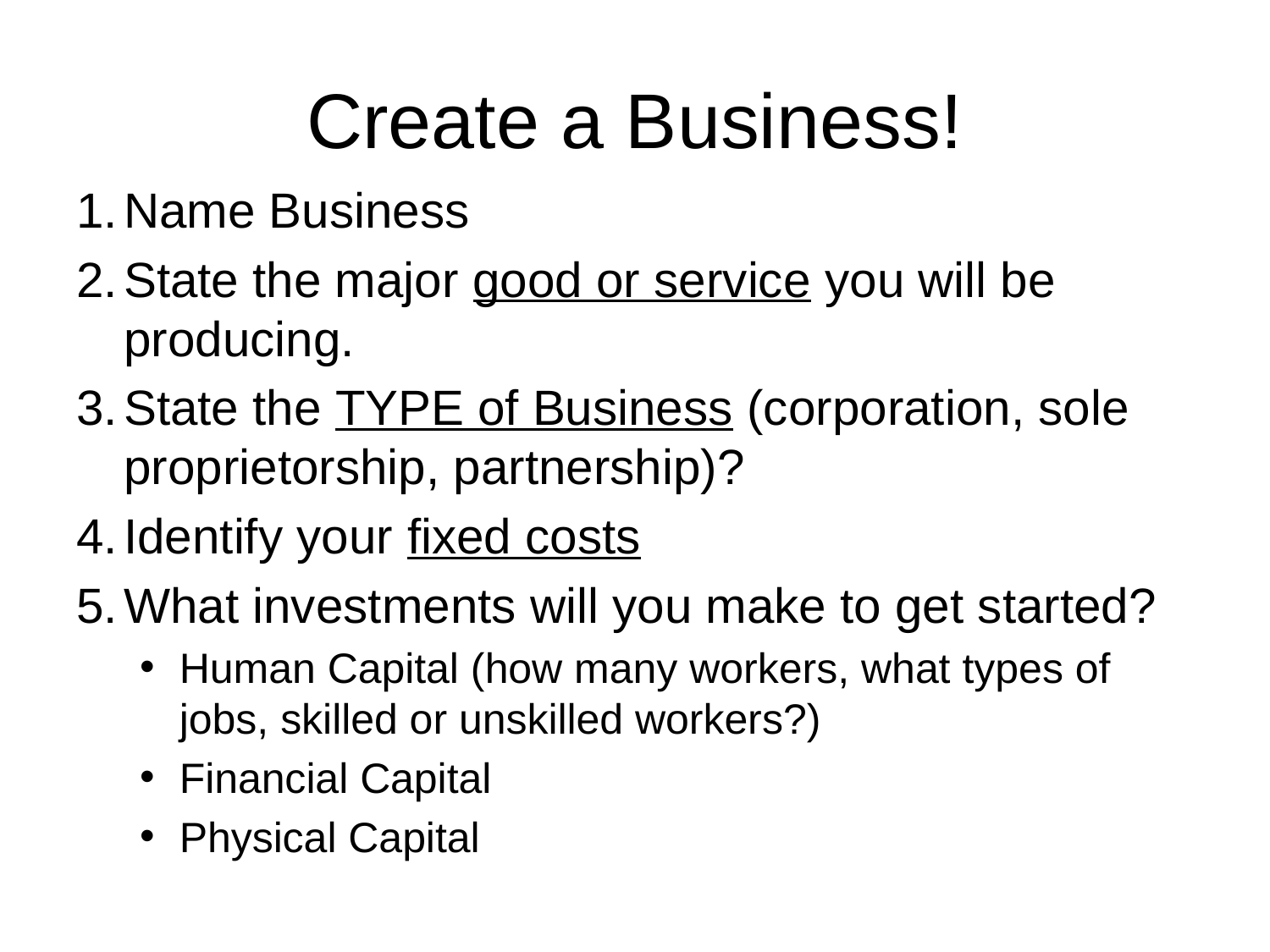

# Create a Business!
Name Business
State the major good or service you will be producing.
State the TYPE of Business (corporation, sole proprietorship, partnership)?
Identify your fixed costs
What investments will you make to get started?
Human Capital (how many workers, what types of jobs, skilled or unskilled workers?)
Financial Capital
Physical Capital